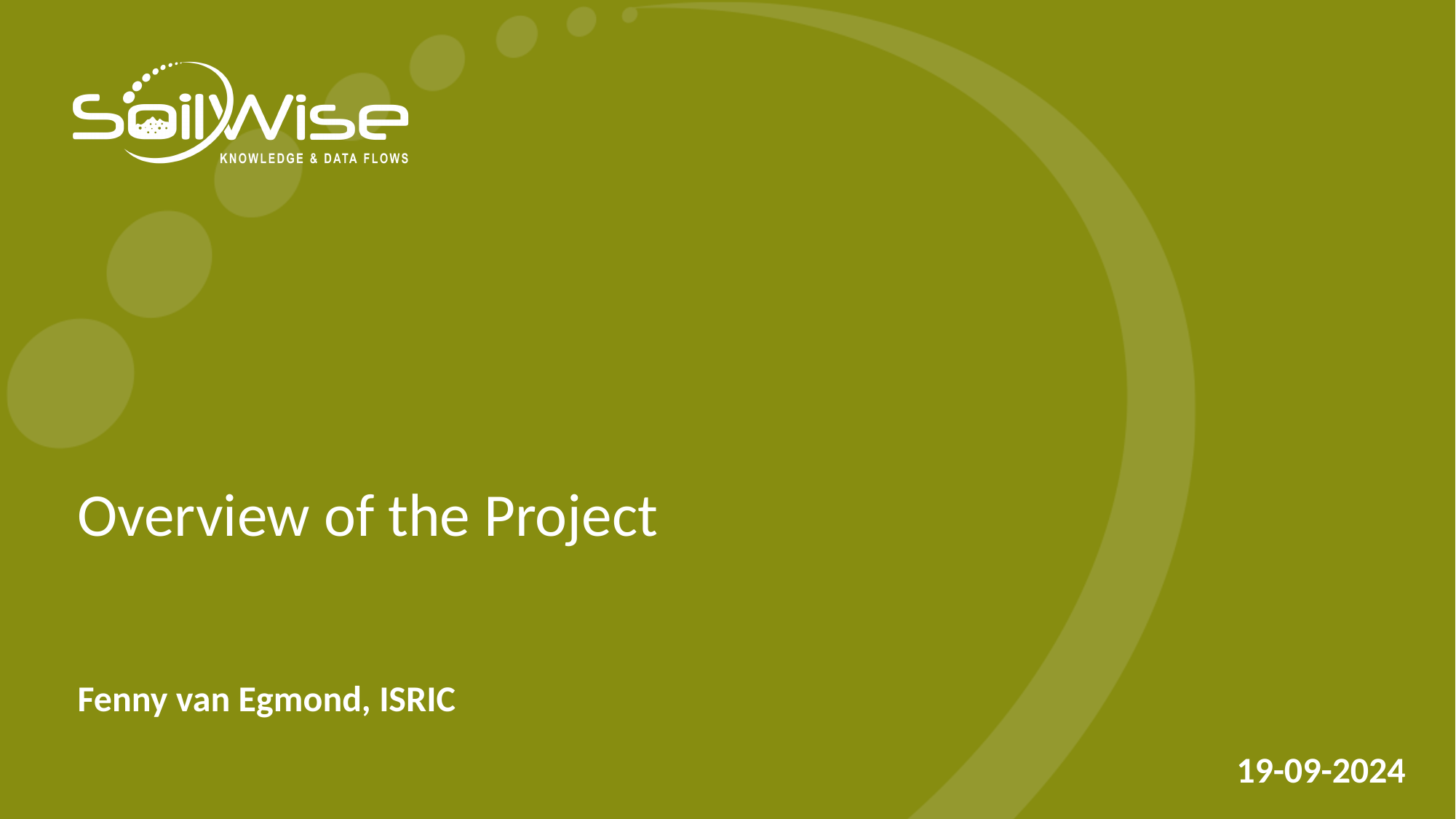

# Overview of the Project
Fenny van Egmond, ISRIC
19-09-2024